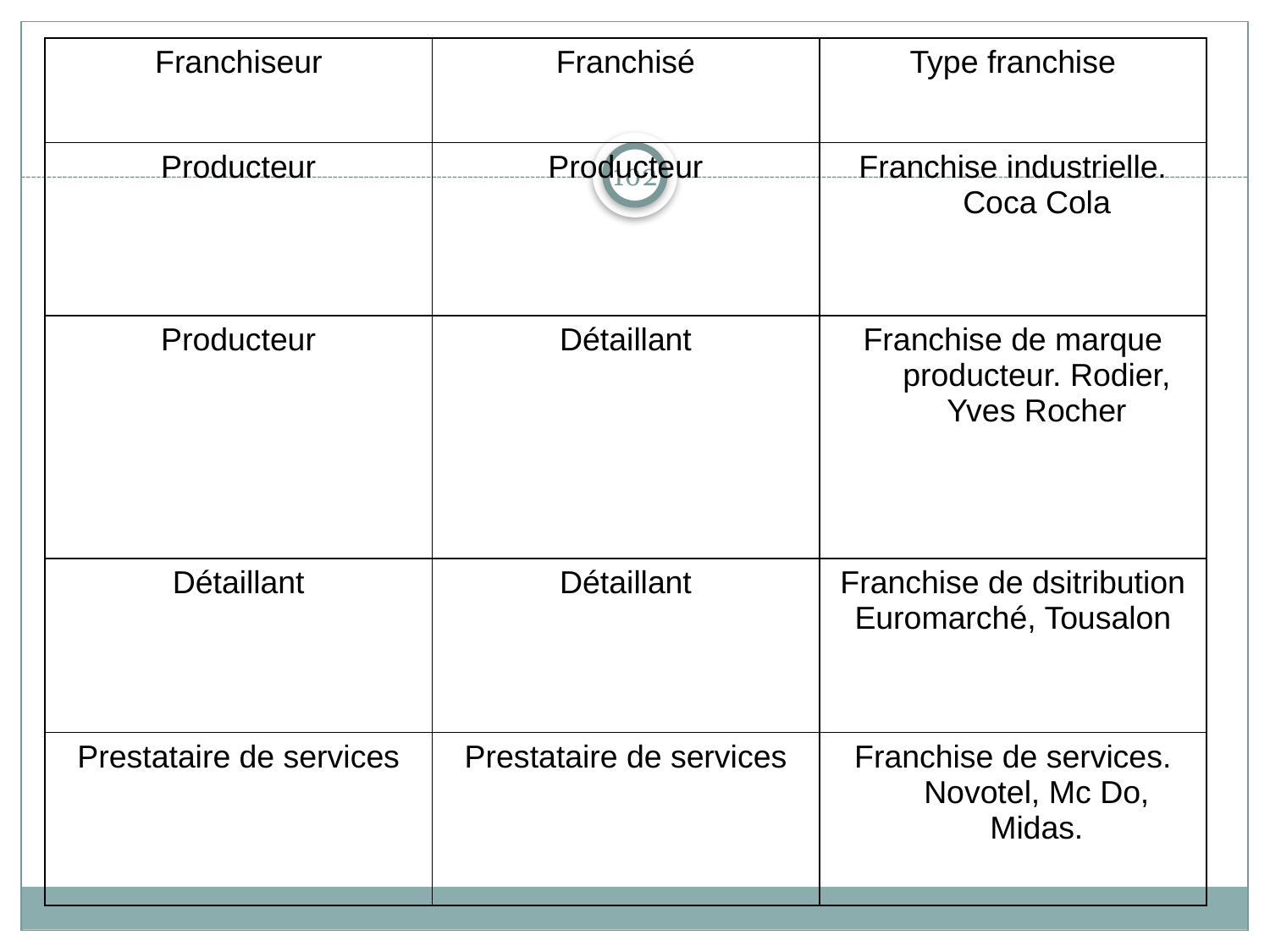

| Franchiseur | Franchisé | Type franchise |
| --- | --- | --- |
| Producteur | Producteur | Franchise industrielle. Coca Cola |
| Producteur | Détaillant | Franchise de marque producteur. Rodier, Yves Rocher |
| Détaillant | Détaillant | Franchise de dsitribution Euromarché, Tousalon |
| Prestataire de services | Prestataire de services | Franchise de services. Novotel, Mc Do, Midas. |
102